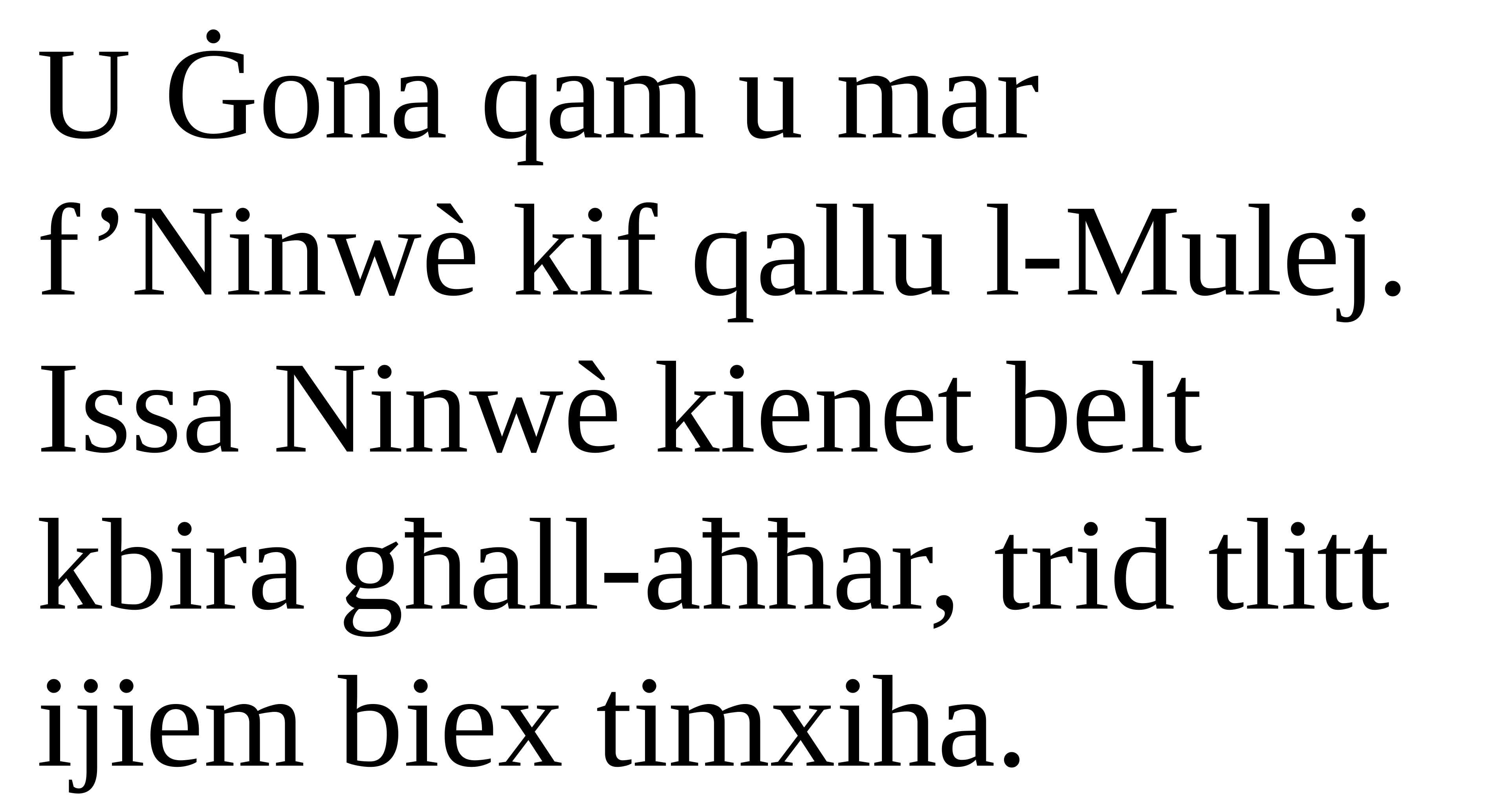

U Ġona qam u mar f’Ninwè kif qallu l-Mulej.
Issa Ninwè kienet belt kbira għall-aħħar, trid tlitt ijiem biex timxiha.